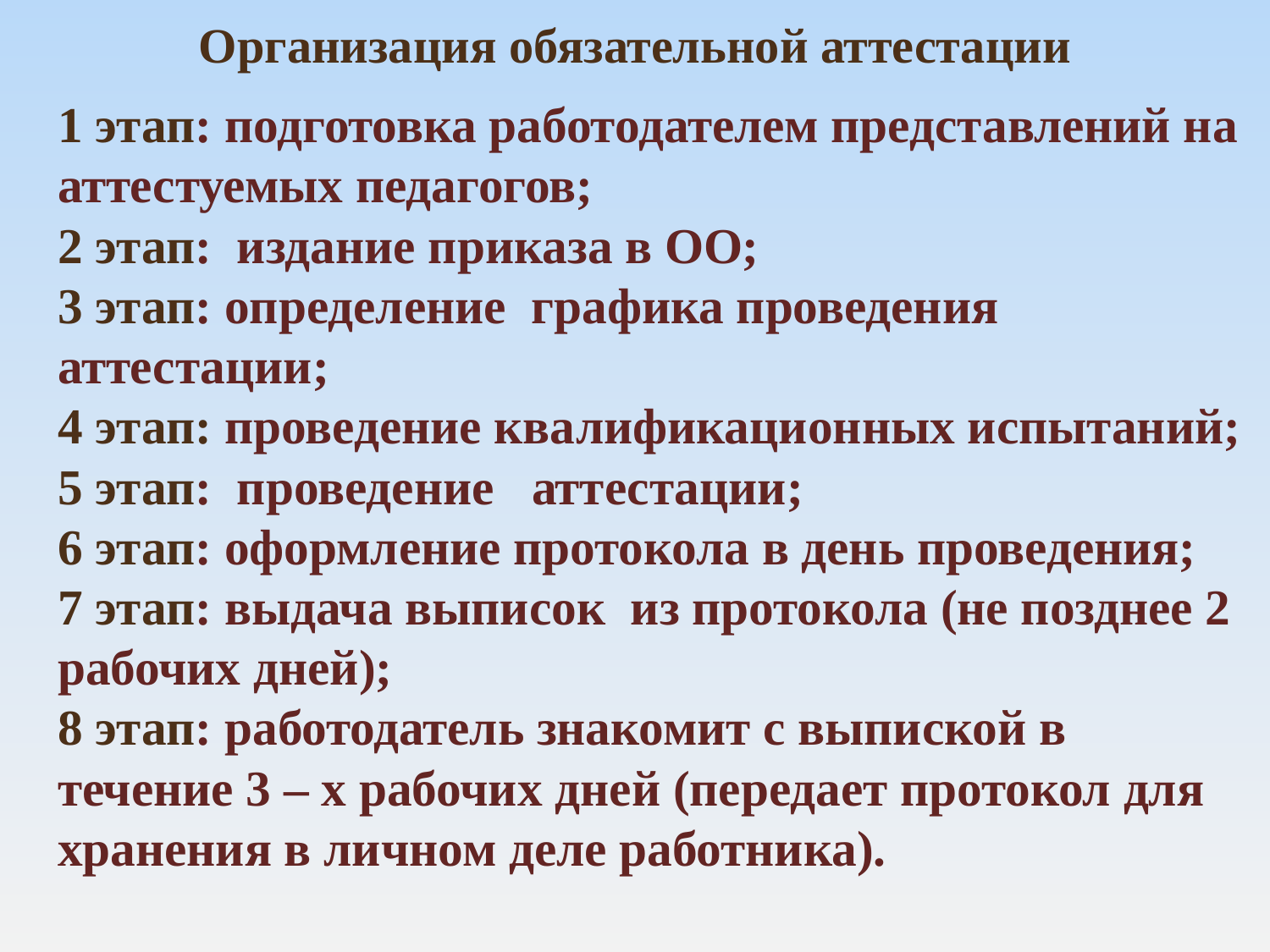

# Организация обязательной аттестации
1 этап: подготовка работодателем представлений на аттестуемых педагогов;
2 этап:  издание приказа в ОО;
3 этап: определение  графика проведения аттестации;
4 этап: проведение квалификационных испытаний;
5 этап:  проведение   аттестации;
6 этап: оформление протокола в день проведения;
7 этап: выдача выписок  из протокола (не позднее 2 рабочих дней);
8 этап: работодатель знакомит с выпиской в течение 3 – х рабочих дней (передает протокол для хранения в личном деле работника).